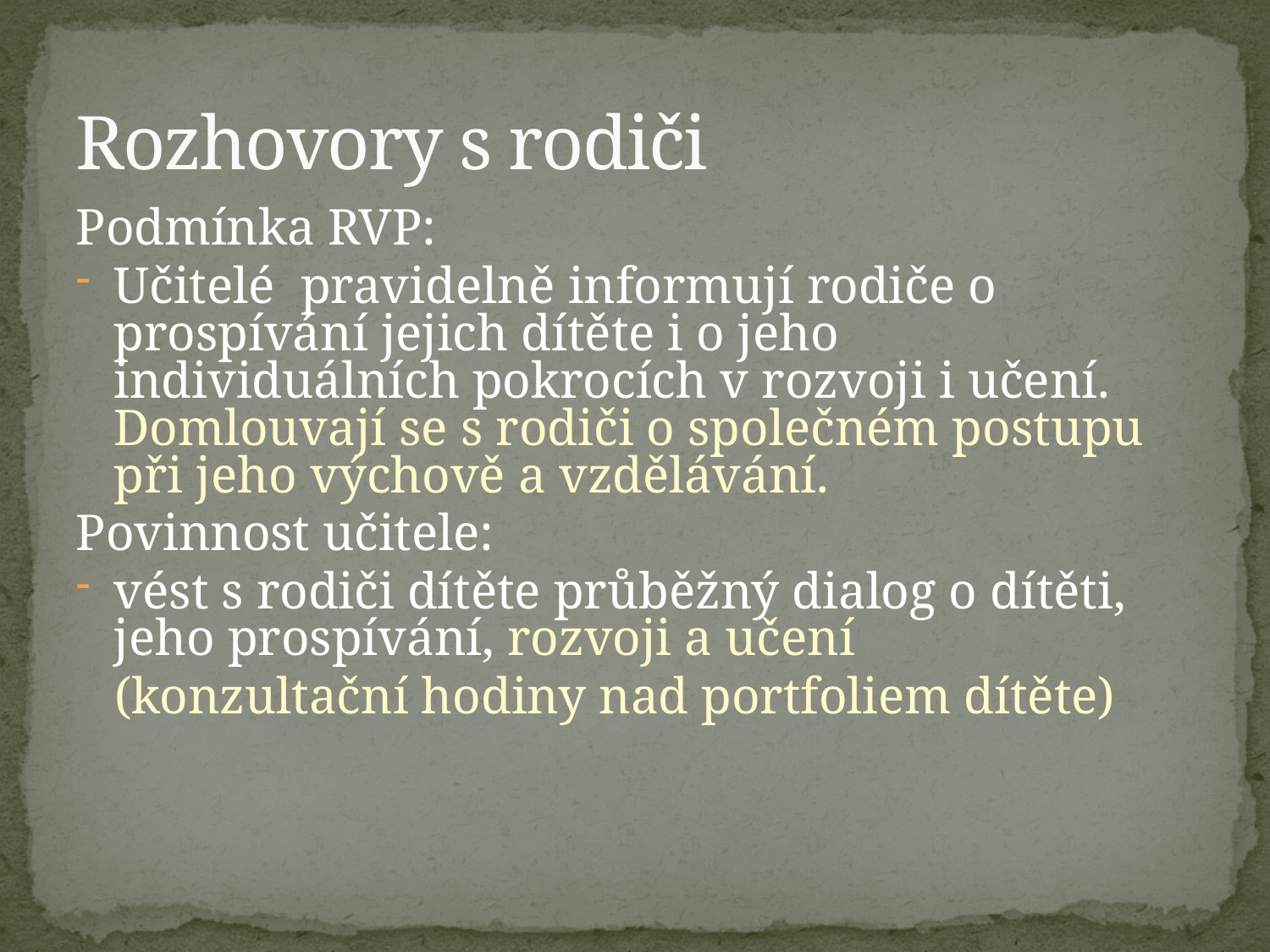

# Rozhovory s rodiči
Podmínka RVP:
Učitelé  pravidelně informují rodiče o prospívání jejich dítěte i o jeho individuálních pokrocích v rozvoji i učení. Domlouvají se s rodiči o společném postupu při jeho výchově a vzdělávání.
Povinnost učitele:
vést s rodiči dítěte průběžný dialog o dítěti, jeho prospívání, rozvoji a učení
   (konzultační hodiny nad portfoliem dítěte)